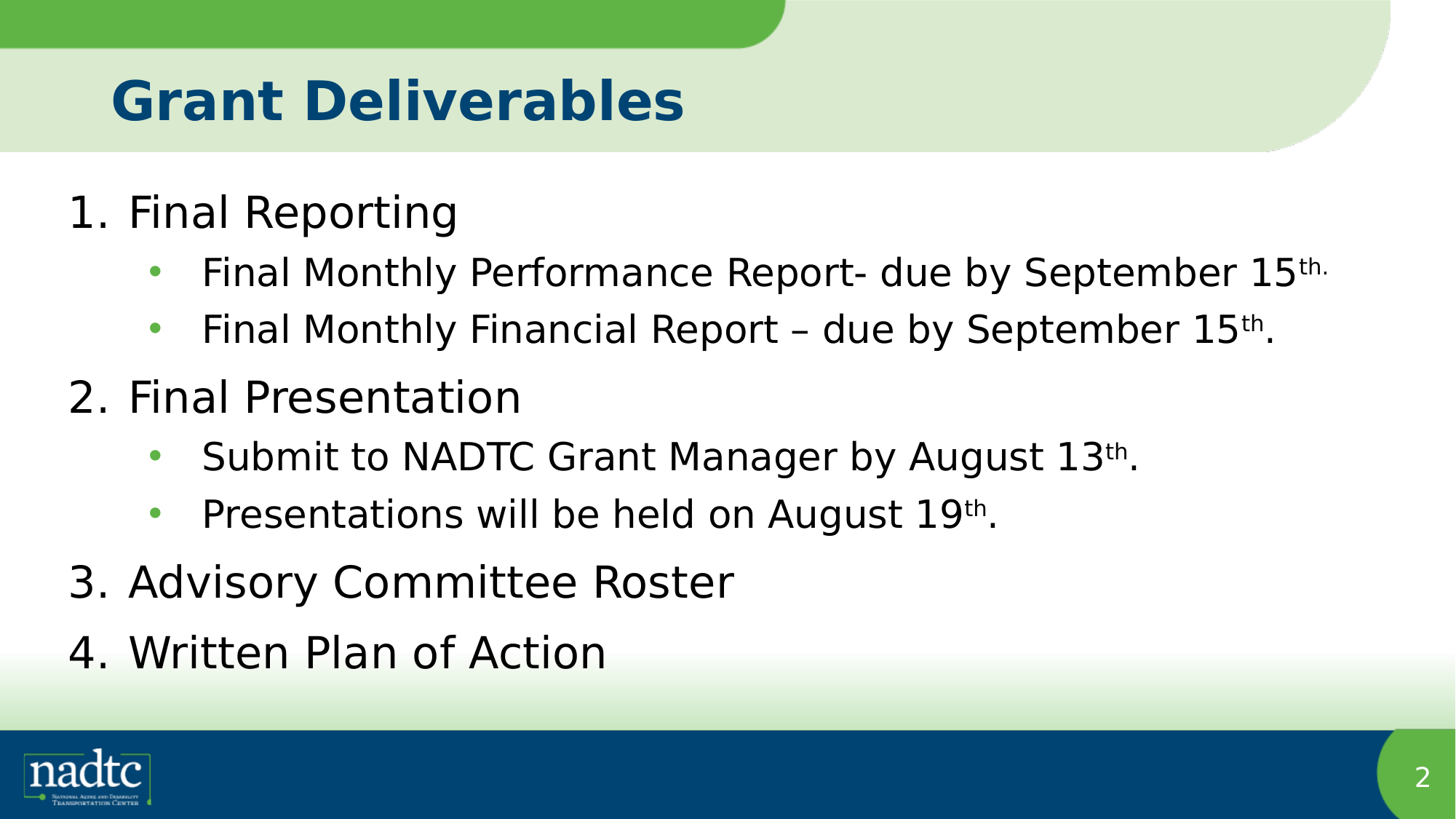

# Grant Deliverables
Final Reporting
Final Monthly Performance Report- due by September 15th.
Final Monthly Financial Report – due by September 15th.
Final Presentation
Submit to NADTC Grant Manager by August 13th.
Presentations will be held on August 19th.
Advisory Committee Roster
Written Plan of Action
2